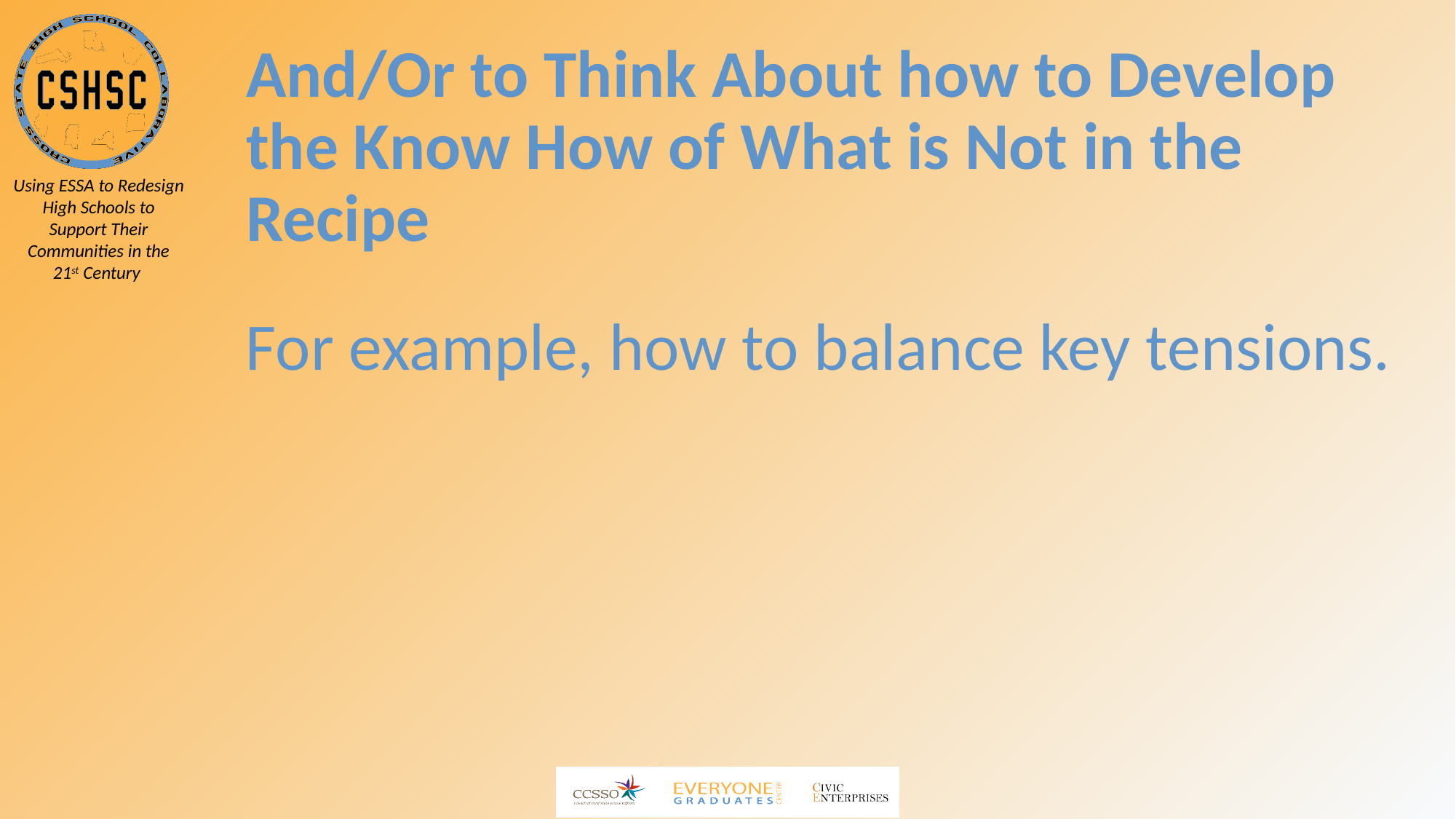

# And/Or to Think About how to Develop the Know How of What is Not in the Recipe
For example, how to balance key tensions.